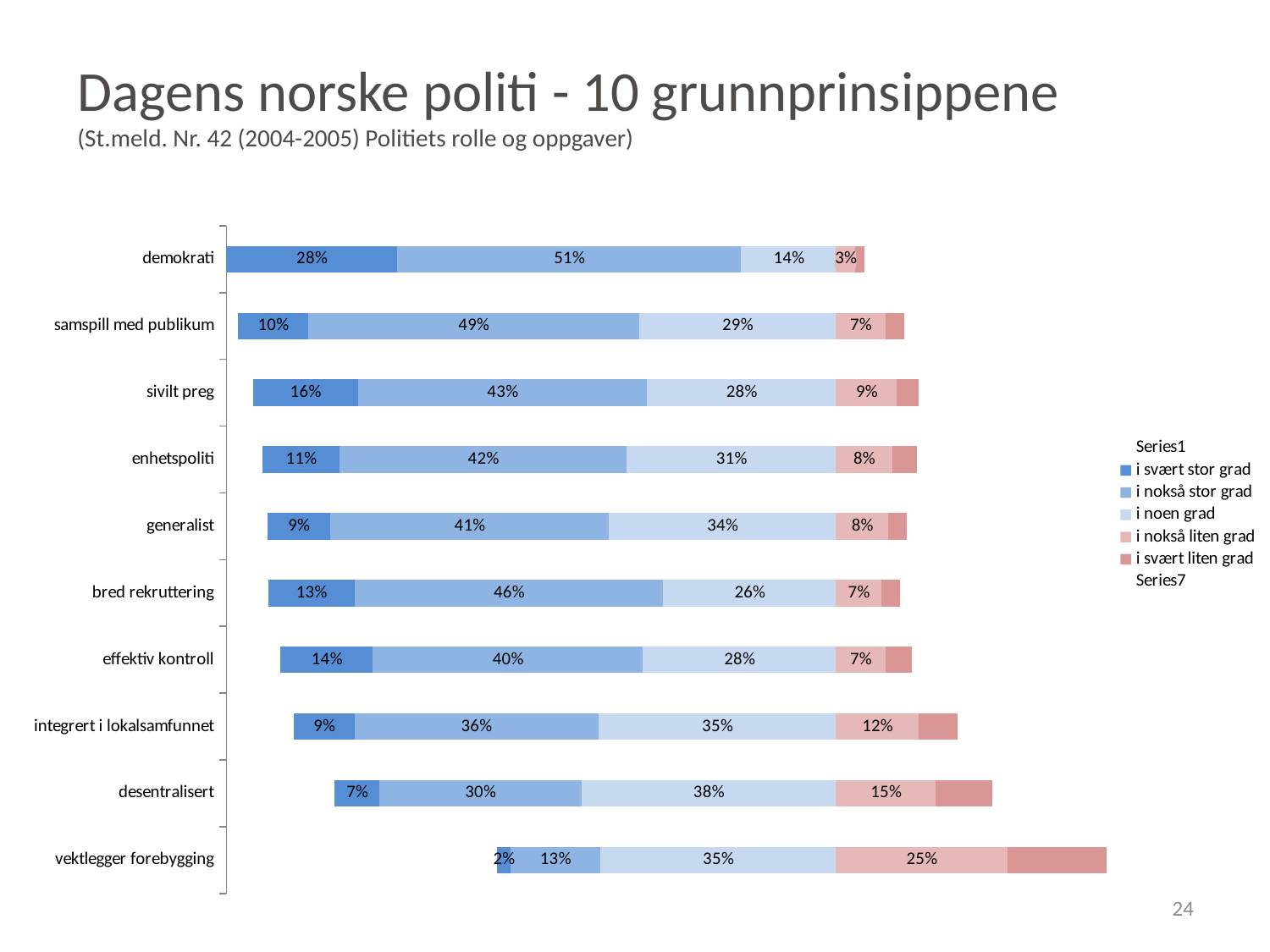

Dagens norske politi - 10 grunnprinsippene
(St.meld. Nr. 42 (2004-2005) Politiets rolle og oppgaver)

### Chart

| Category |  | i svært stor grad | i nokså stor grad | i noen grad | i nokså liten grad | i svært liten grad |  |
|---|---|---|---|---|---|---|---|
| vektlegger forebygging | 0.5 | 0.019 | 0.133 | 0.348 | 0.253 | 0.186 | 0.561 |
| desentralisert | 0.26 | 0.066 | 0.298 | 0.376 | 0.147 | 0.084 | 0.769 |
| integrert i lokalsamfunnet | 0.2 | 0.089 | 0.36 | 0.351 | 0.122 | 0.058 | 0.82 |
| effektiv kontroll | 0.18 | 0.136 | 0.399 | 0.285 | 0.073 | 0.039 | 0.888 |
| bred rekruttering | 0.162 | 0.127 | 0.456 | 0.255 | 0.067 | 0.027 | 0.906 |
| generalist | 0.161 | 0.092 | 0.412 | 0.335 | 0.077 | 0.028 | 0.895 |
| enhetspoliti | 0.153 | 0.114 | 0.424 | 0.309 | 0.083 | 0.036 | 0.881 |
| sivilt preg | 0.139 | 0.155 | 0.427 | 0.279 | 0.09 | 0.032 | 0.878 |
| samspill med publikum | 0.117 | 0.104 | 0.488 | 0.291 | 0.073 | 0.028 | 0.899 |
| demokrati | 0.07 | 0.282 | 0.508 | 0.14 | 0.028 | 0.014 | 0.958 |
24